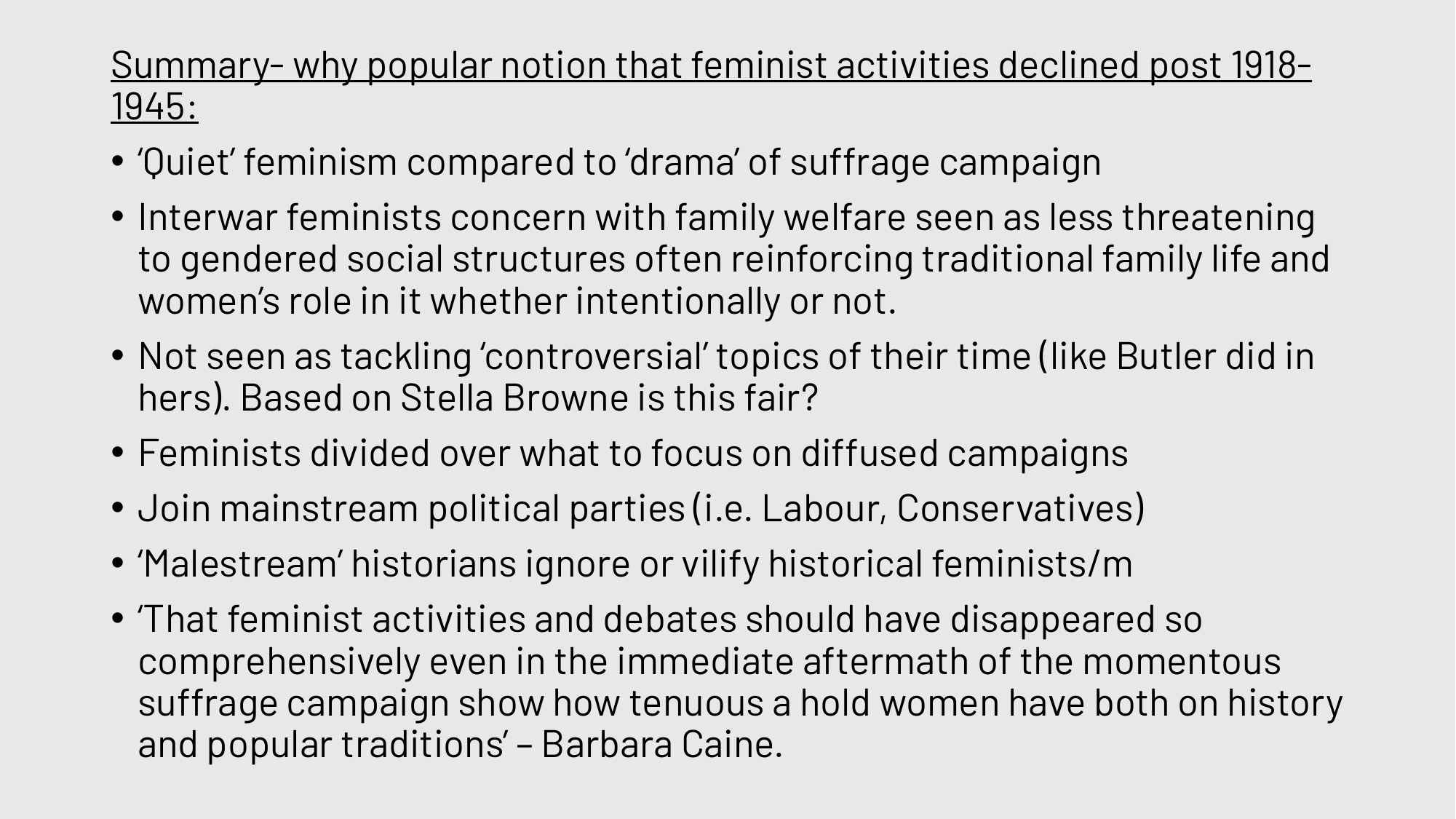

Summary- why popular notion that feminist activities declined post 1918-1945:
‘Quiet’ feminism compared to ‘drama’ of suffrage campaign
Interwar feminists concern with family welfare seen as less threatening to gendered social structures often reinforcing traditional family life and women’s role in it whether intentionally or not.
Not seen as tackling ‘controversial’ topics of their time (like Butler did in hers). Based on Stella Browne is this fair?
Feminists divided over what to focus on diffused campaigns
Join mainstream political parties (i.e. Labour, Conservatives)
‘Malestream’ historians ignore or vilify historical feminists/m
‘That feminist activities and debates should have disappeared so comprehensively even in the immediate aftermath of the momentous suffrage campaign show how tenuous a hold women have both on history and popular traditions’ – Barbara Caine.